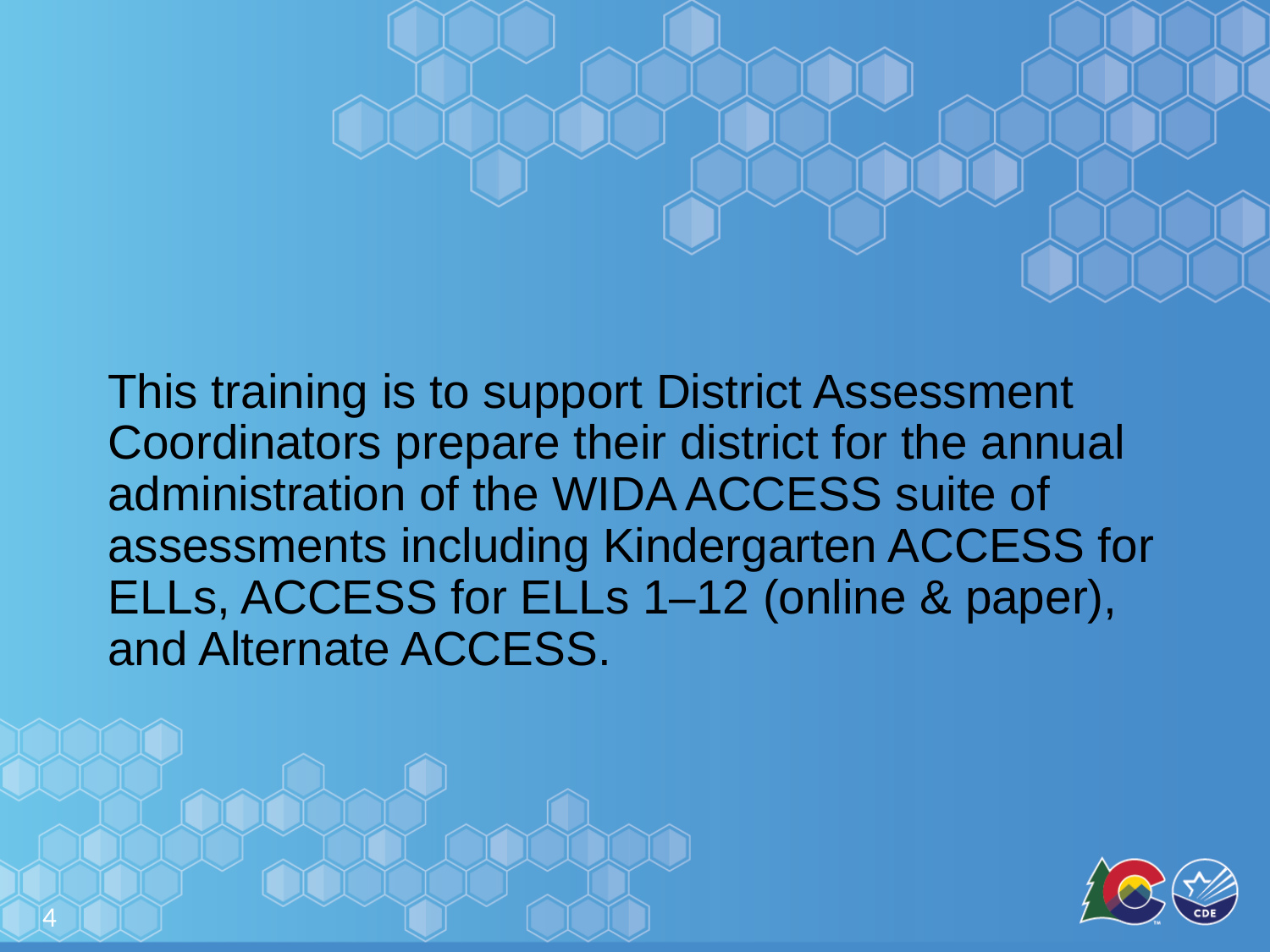

# This training is to support District Assessment Coordinators prepare their district for the annual administration of the WIDA ACCESS suite of assessments including Kindergarten ACCESS for ELLs, ACCESS for ELLs 1–12 (online & paper), and Alternate ACCESS.
4